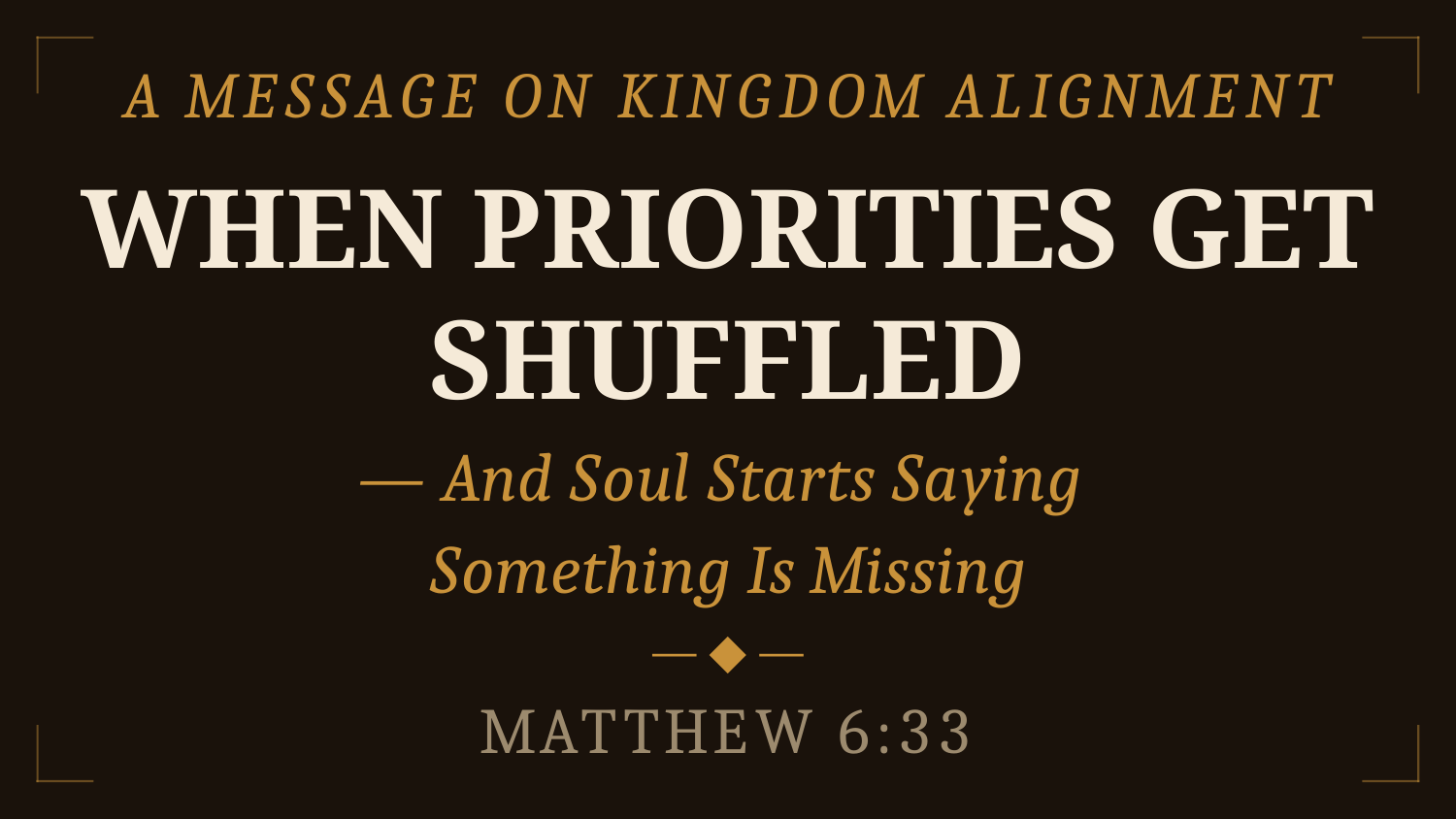

A MESSAGE ON KINGDOM ALIGNMENT
WHEN PRIORITIES GET SHUFFLED
— And Soul Starts Saying
Something Is Missing
— ◆ —
MATTHEW 6:33